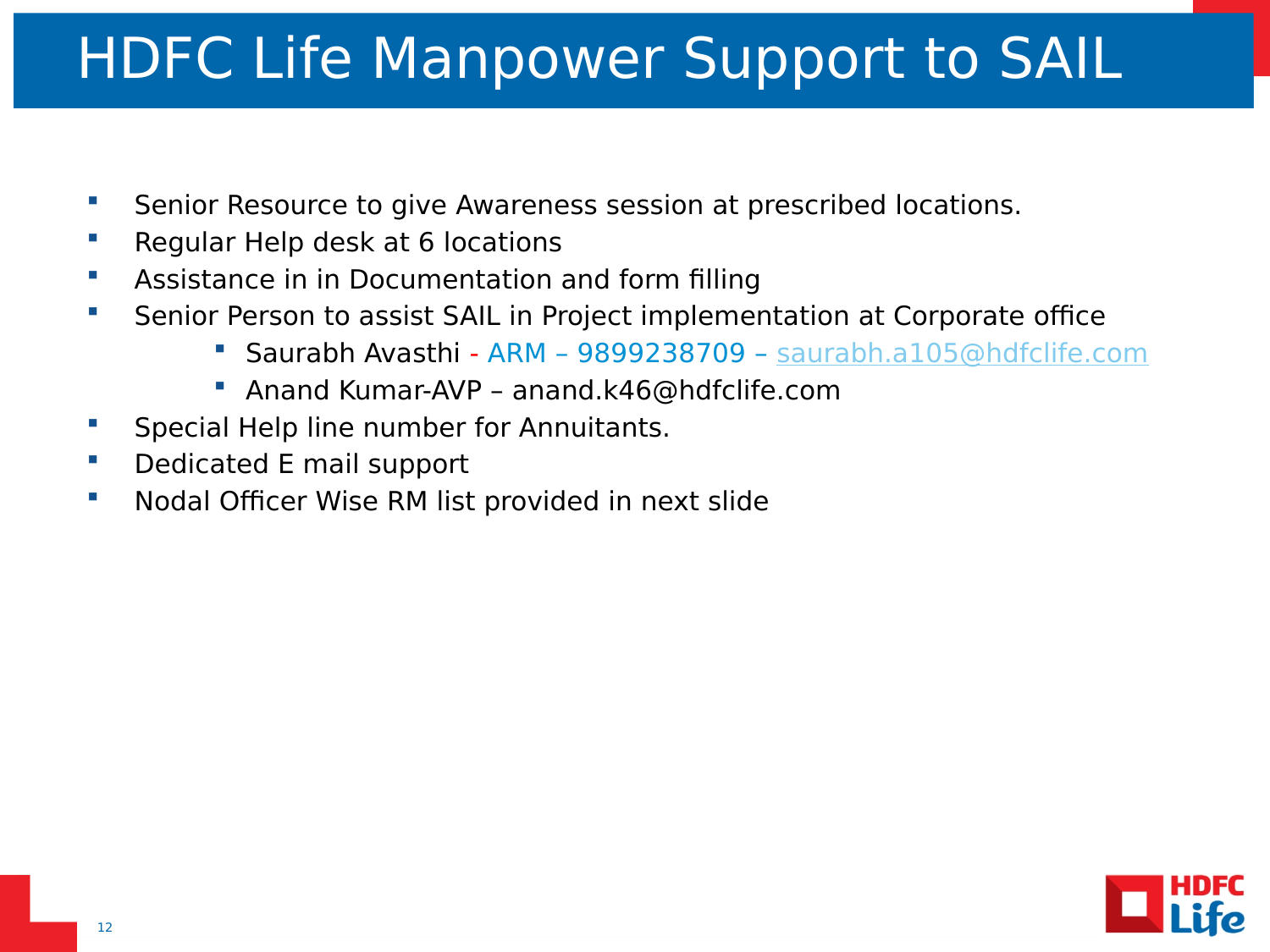

# HDFC Life Manpower Support to SAIL
Senior Resource to give Awareness session at prescribed locations.
Regular Help desk at 6 locations
Assistance in in Documentation and form filling
Senior Person to assist SAIL in Project implementation at Corporate office
Saurabh Avasthi - ARM – 9899238709 – saurabh.a105@hdfclife.com
Anand Kumar-AVP – anand.k46@hdfclife.com
Special Help line number for Annuitants.
Dedicated E mail support
Nodal Officer Wise RM list provided in next slide

12